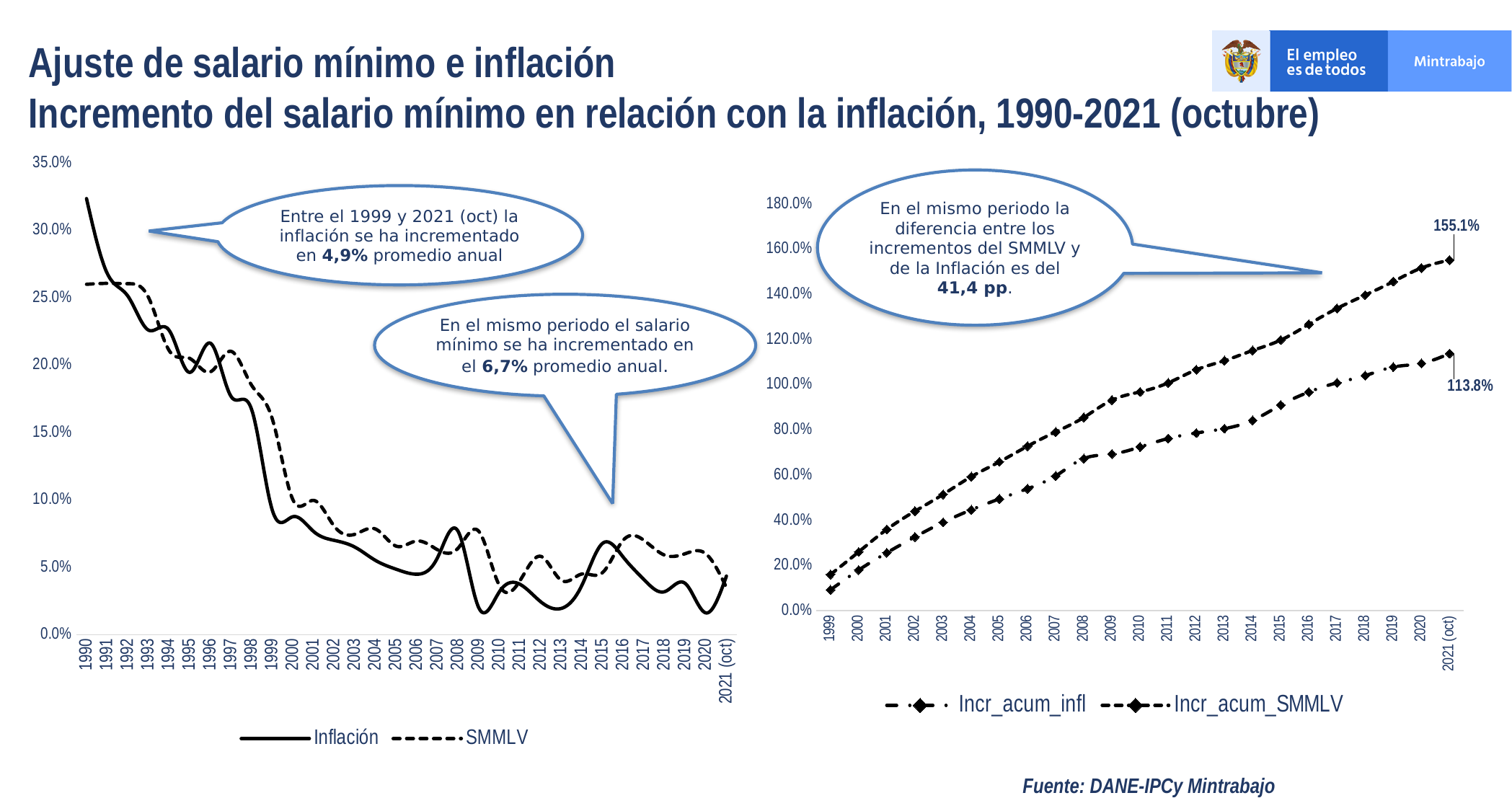

Ajuste de salario mínimo e inflación
Incremento del salario mínimo en relación con la inflación, 1990-2021 (octubre)

### Chart

| Category | Inflación | SMMLV |
|---|---|---|
| 1990 | 0.3236 | 0.25999705156083003 |
| 1991 | 0.2682 | 0.2606946983546618 |
| 1992 | 0.25129999999999997 | 0.2604408352668213 |
| 1993 | 0.226 | 0.25034514496088356 |
| 1994 | 0.2259 | 0.21089436878910564 |
| 1995 | 0.1946 | 0.20500506585612968 |
| 1996 | 0.2163 | 0.19499049893218084 |
| 1997 | 0.17679999999999998 | 0.21023746701846968 |
| 1998 | 0.16699999999999998 | 0.18500043603383623 |
| 1999 | 0.09230000000000001 | 0.16010715021636102 |
| 2000 | 0.0875 | 0.09997462572951027 |
| 2001 | 0.0765 | 0.09957708573625529 |
| 2002 | 0.0699 | 0.08041958041958042 |
| 2003 | 0.0649 | 0.0744336569579288 |
| 2004 | 0.055 | 0.0783132530120482 |
| 2005 | 0.048499999999999995 | 0.06564245810055866 |
| 2006 | 0.044800000000000006 | 0.06946264744429882 |
| 2007 | 0.056900000000000006 | 0.06299019607843137 |
| 2008 | 0.0767 | 0.06409960802397971 |
| 2009 | 0.02 | 0.07670639219934994 |
| 2010 | 0.0317 | 0.03642584020929764 |
| 2011 | 0.0373 | 0.04 |
| 2012 | 0.024399999999999998 | 0.058065720687079915 |
| 2013 | 0.0194 | 0.04023292747485442 |
| 2014 | 0.0366 | 0.044953350296861753 |
| 2015 | 0.0677 | 0.04602272727272728 |
| 2016 | 0.0575 | 0.07000077597578955 |
| 2017 | 0.0409 | 0.0700002175631477 |
| 2018 | 0.0318 | 0.05899958927339346 |
| 2019 | 0.038 | 0.05999933439318419 |
| 2020 | 0.0161 | 0.06000004830241174 |
| 2021 (oct) | 0.0434 | 0.034999880383183926 |
En el mismo periodo la diferencia entre los incrementos del SMMLV y de la Inflación es del 41,4 pp.
Entre el 1999 y 2021 (oct) la inflación se ha incrementado en 4,9% promedio anual

### Chart

| Category | Incr_acum_infl | Incr_acum_SMMLV |
|---|---|---|
| 1999 | 0.09230000000000001 | 0.16010715021636102 |
| 2000 | 0.17980000000000002 | 0.2600817759458713 |
| 2001 | 0.25630000000000003 | 0.3596588616821266 |
| 2002 | 0.32620000000000005 | 0.440078442101707 |
| 2003 | 0.39110000000000006 | 0.5145120990596358 |
| 2004 | 0.44610000000000005 | 0.592825352071684 |
| 2005 | 0.49460000000000004 | 0.6584678101722427 |
| 2006 | 0.5394000000000001 | 0.7279304576165415 |
| 2007 | 0.5963 | 0.7909206536949729 |
| 2008 | 0.673 | 0.8550202617189526 |
| 2009 | 0.6930000000000001 | 0.9317266539183026 |
| 2010 | 0.7247 | 0.9681524941276002 |
| 2011 | 0.762 | 1.0081524941276 |
| 2012 | 0.7864 | 1.06621821481468 |
| 2013 | 0.8058 | 1.1064511422895345 |
| 2014 | 0.8423999999999999 | 1.1514044925863962 |
| 2015 | 0.9100999999999999 | 1.1974272198591236 |
| 2016 | 0.9675999999999999 | 1.267427995834913 |
| 2017 | 1.0085 | 1.3374282133980608 |
| 2018 | 1.0403 | 1.3964278026714543 |
| 2019 | 1.0783 | 1.4564271370646384 |
| 2020 | 1.0944 | 1.5164271853670501 |
| 2021 (oct) | 1.1378000000000001 | 1.551427065750234 |
En el mismo periodo el salario mínimo se ha incrementado en el 6,7% promedio anual.
Fuente: DANE-IPCy Mintrabajo